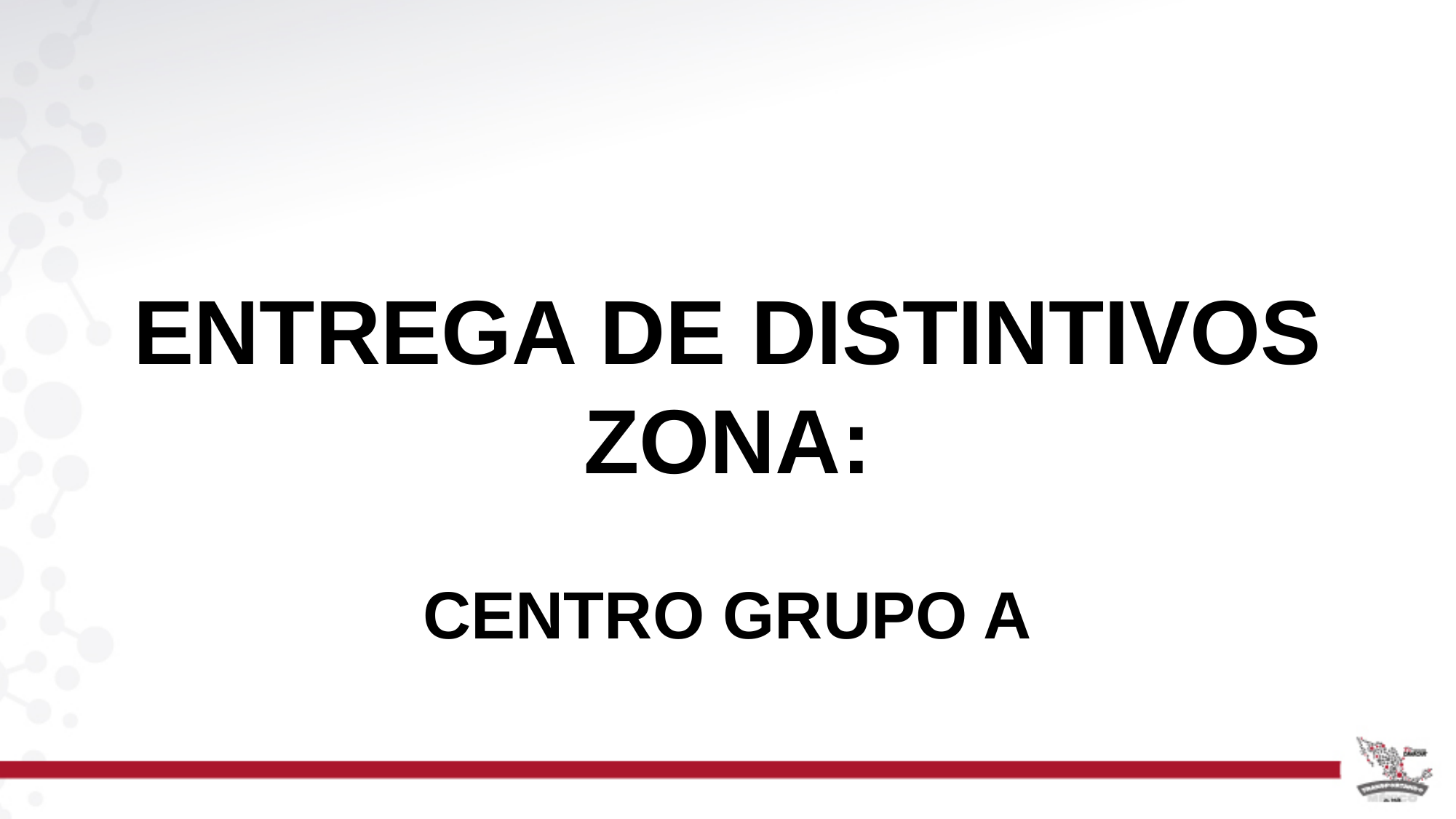

ENTREGA DE DISTINTIVOS ZONA:

CENTRO GRUPO A